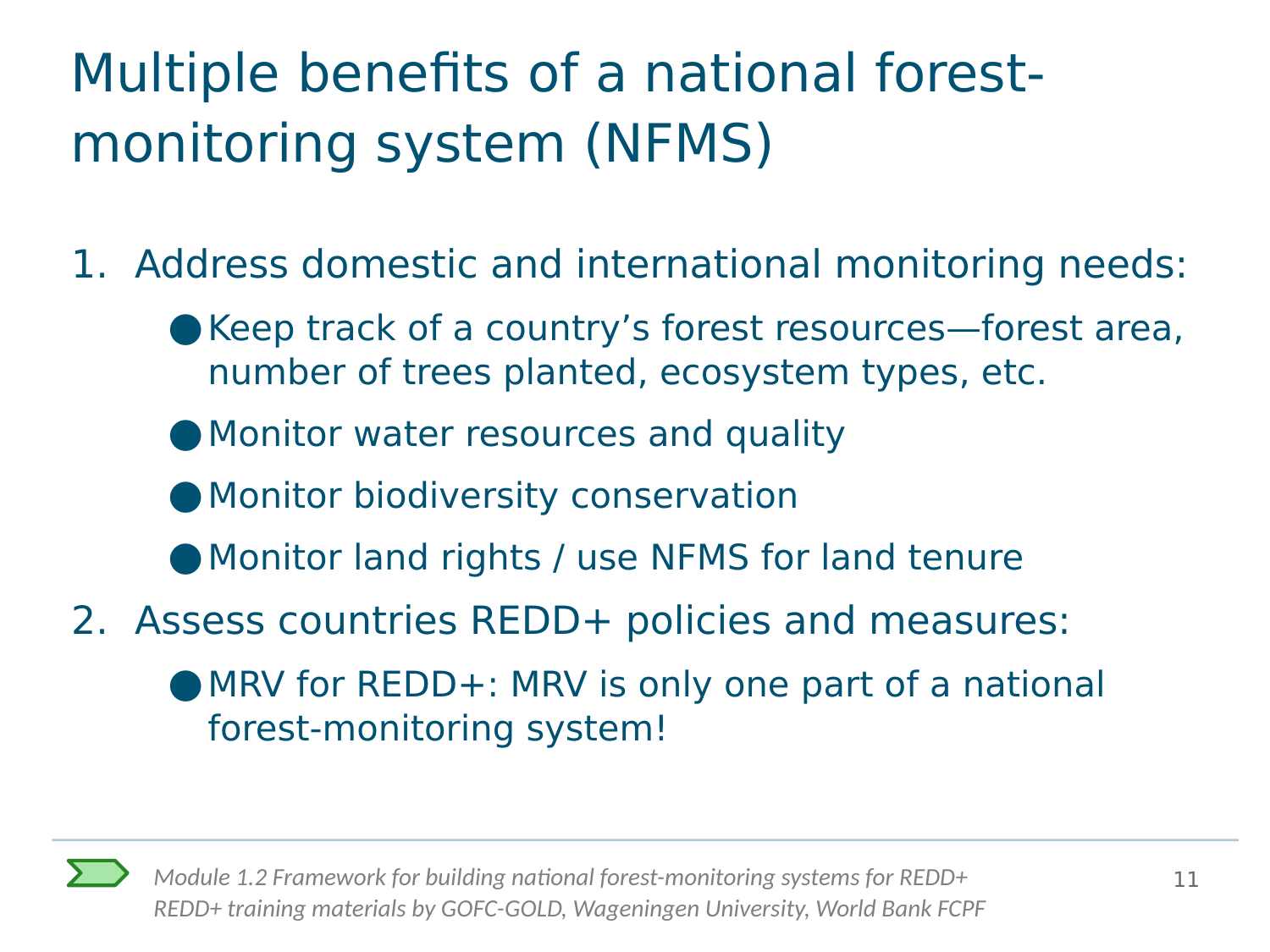

# Multiple benefits of a national forest-monitoring system (NFMS)
Address domestic and international monitoring needs:
Keep track of a country’s forest resources—forest area, number of trees planted, ecosystem types, etc.
Monitor water resources and quality
Monitor biodiversity conservation
Monitor land rights / use NFMS for land tenure
Assess countries REDD+ policies and measures:
MRV for REDD+: MRV is only one part of a national forest-monitoring system!